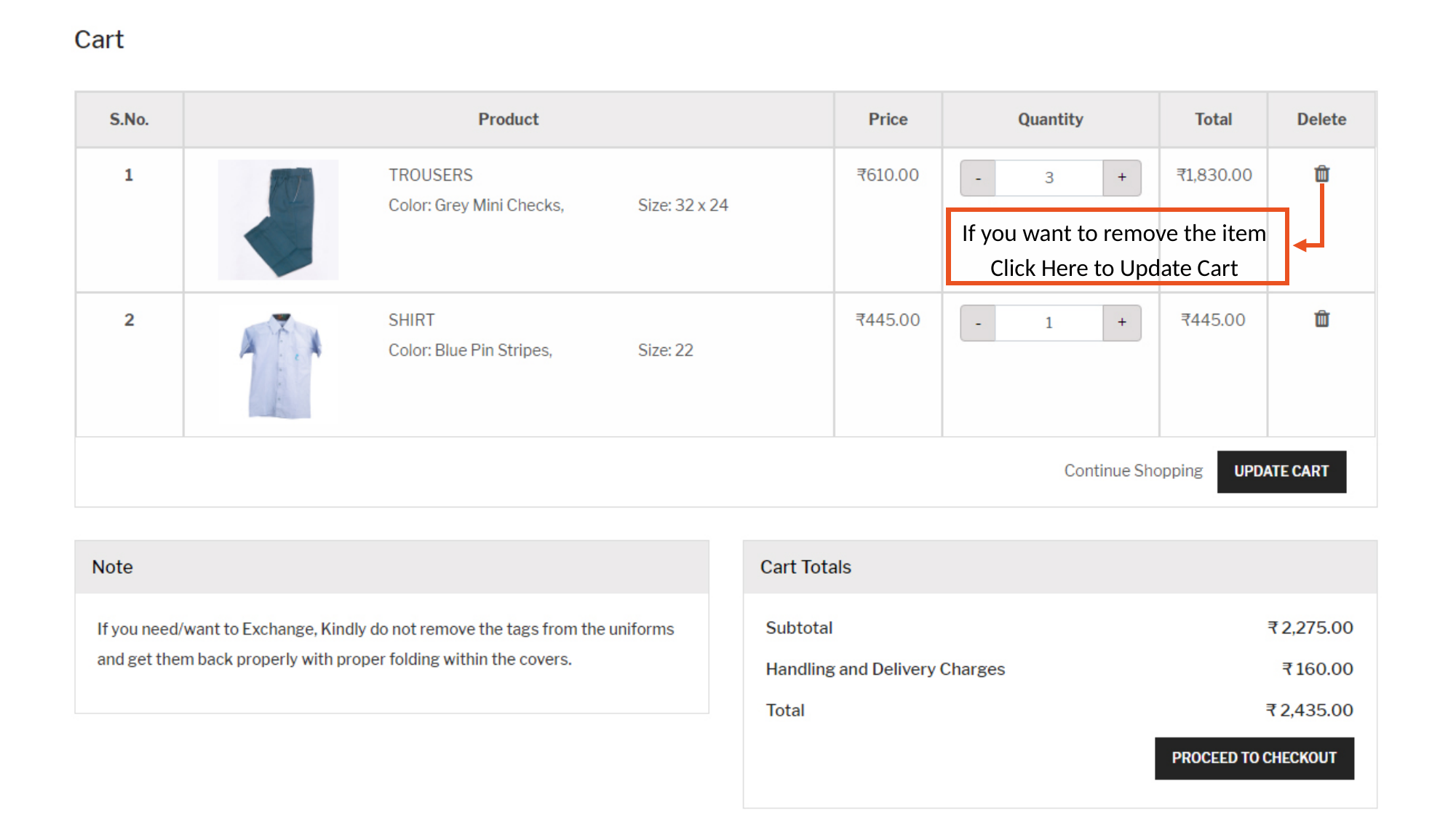

If you want to remove the item Click Here to Update Cart